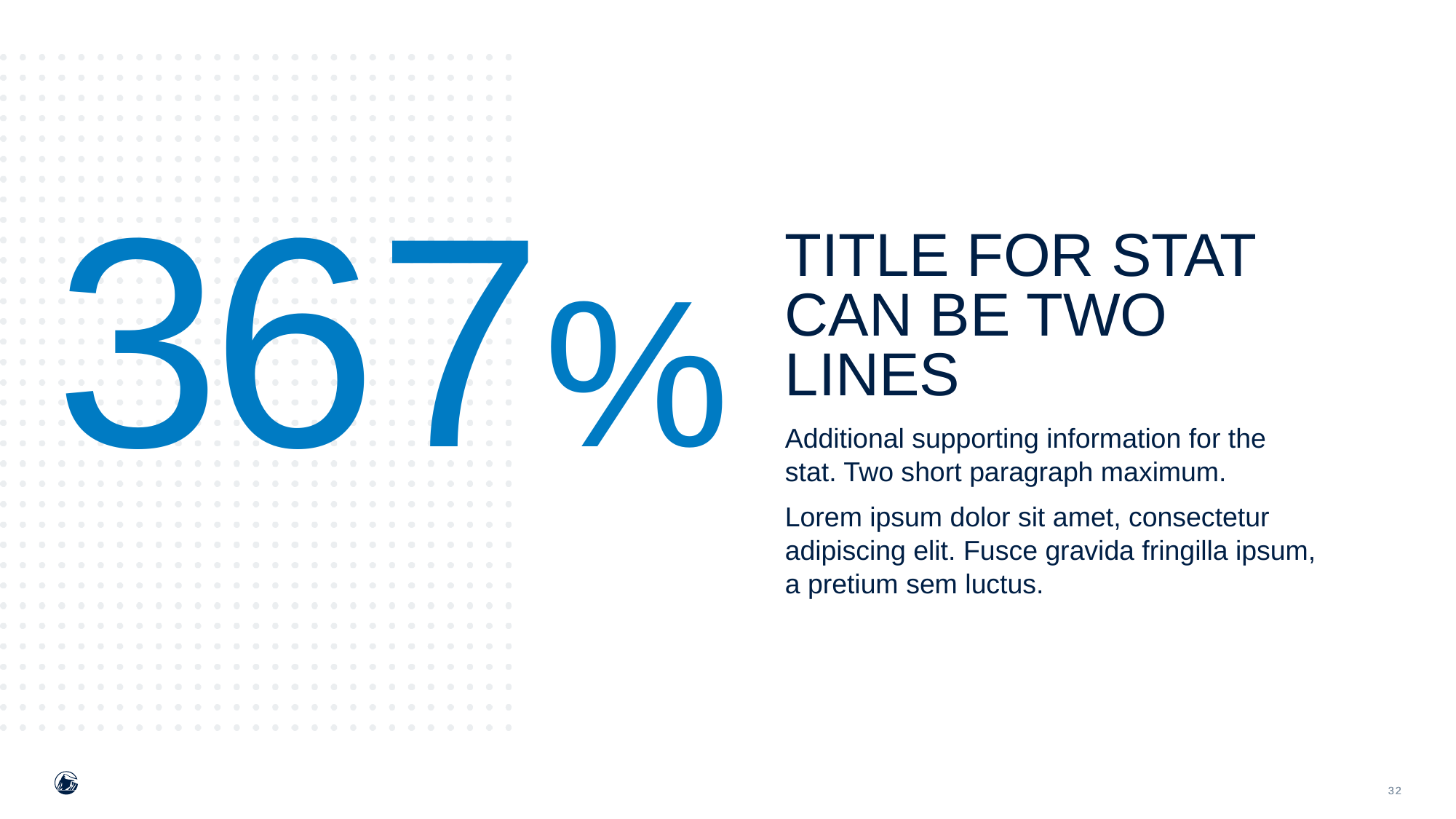

367%
Title for stat
can be two lines
Additional supporting information for the
stat. Two short paragraph maximum.
Lorem ipsum dolor sit amet, consectetur adipiscing elit. Fusce gravida fringilla ipsum,
a pretium sem luctus.